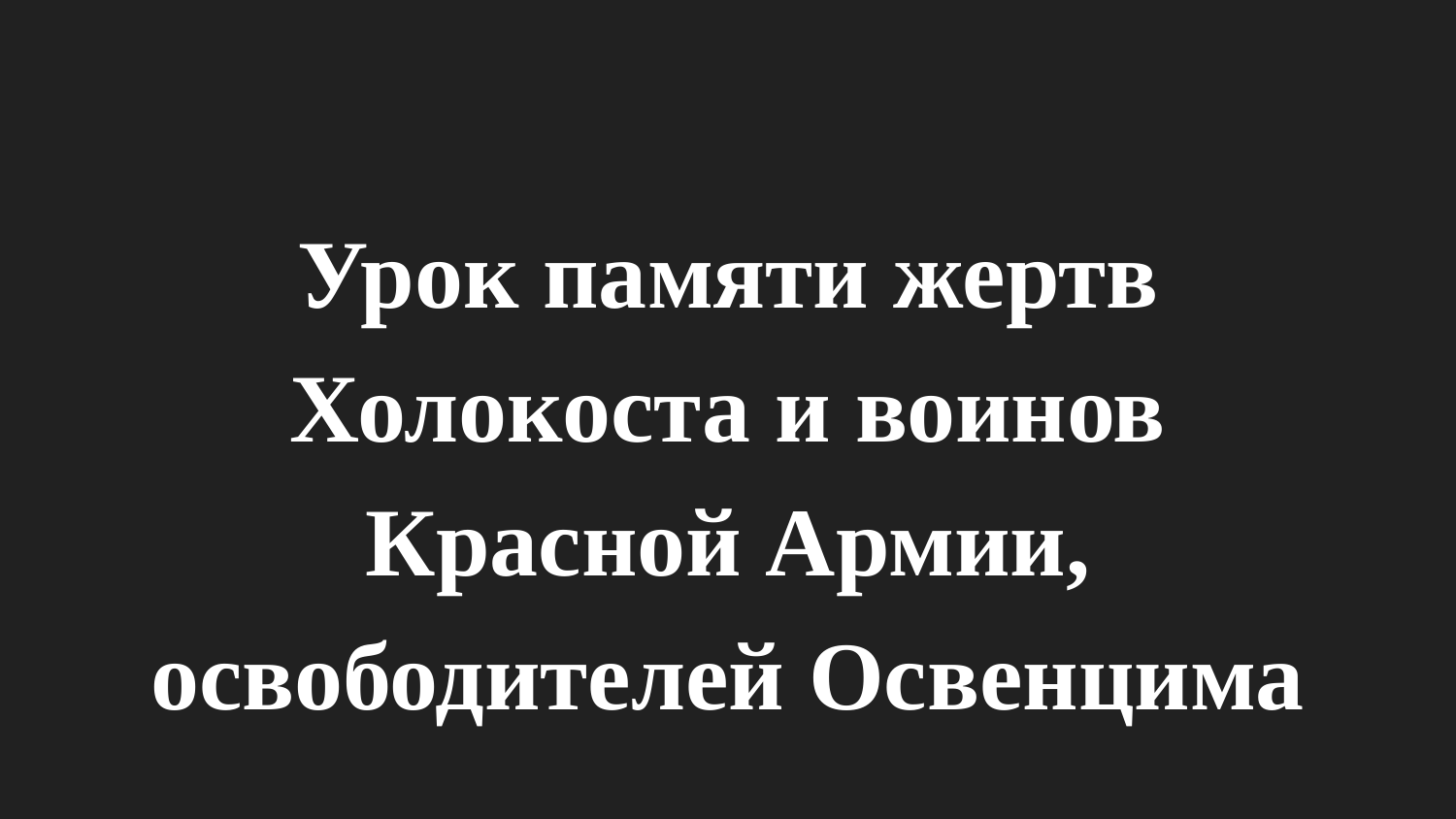

# Урок памяти жертв Холокоста и воинов Красной Армии, освободителей Освенцима